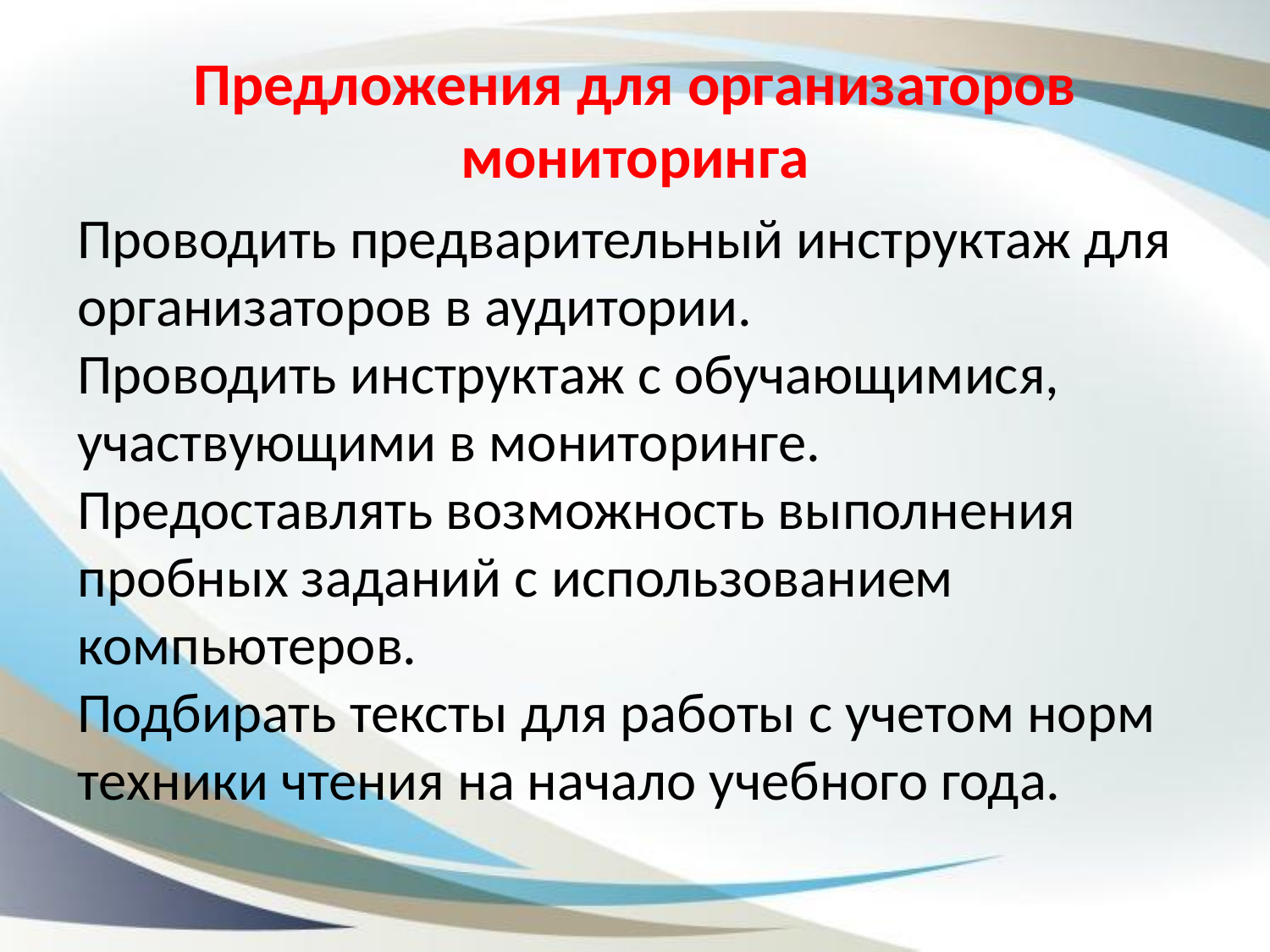

# Предложения для организаторов мониторинга
Проводить предварительный инструктаж для организаторов в аудитории.
Проводить инструктаж с обучающимися, участвующими в мониторинге.
Предоставлять возможность выполнения пробных заданий с использованием компьютеров.
Подбирать тексты для работы с учетом норм техники чтения на начало учебного года.